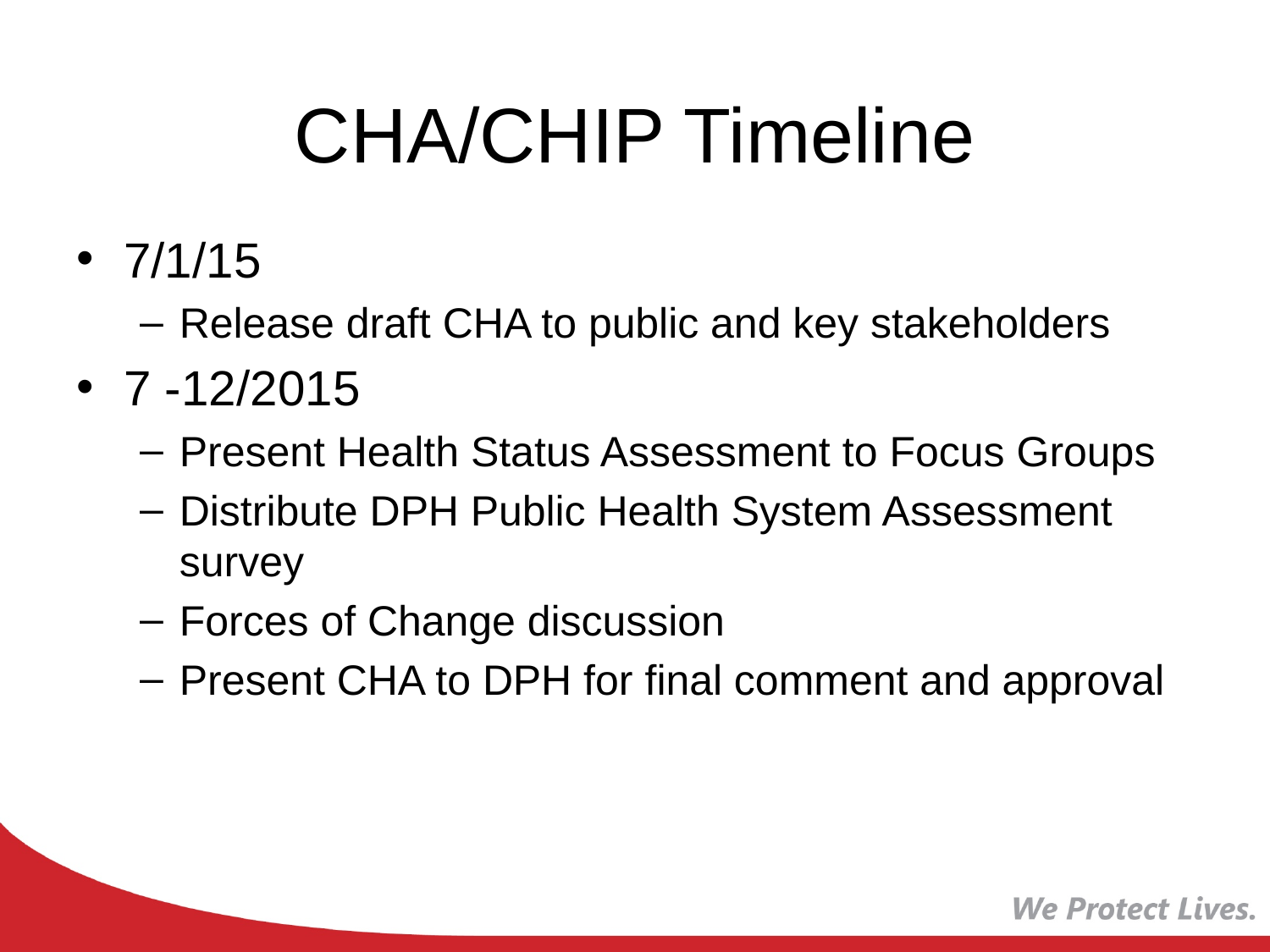

# CHA/CHIP Timeline
7/1/15
Release draft CHA to public and key stakeholders
7 -12/2015
Present Health Status Assessment to Focus Groups
Distribute DPH Public Health System Assessment survey
Forces of Change discussion
Present CHA to DPH for final comment and approval